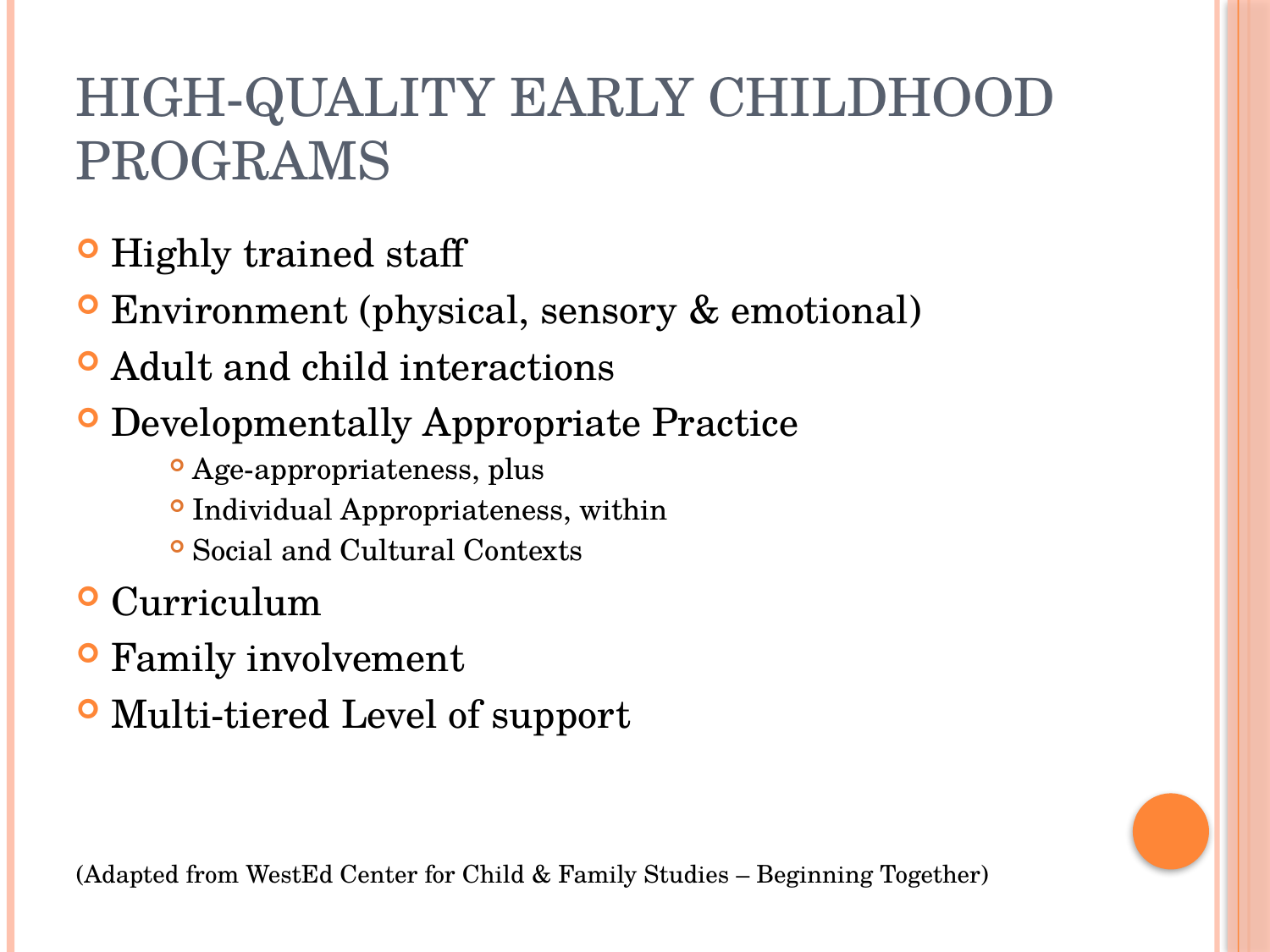

# High-Quality Early Childhood Programs
Highly trained staff
Environment (physical, sensory & emotional)
Adult and child interactions
Developmentally Appropriate Practice
Age-appropriateness, plus
Individual Appropriateness, within
Social and Cultural Contexts
Curriculum
Family involvement
Multi-tiered Level of support

(Adapted from WestEd Center for Child & Family Studies – Beginning Together)